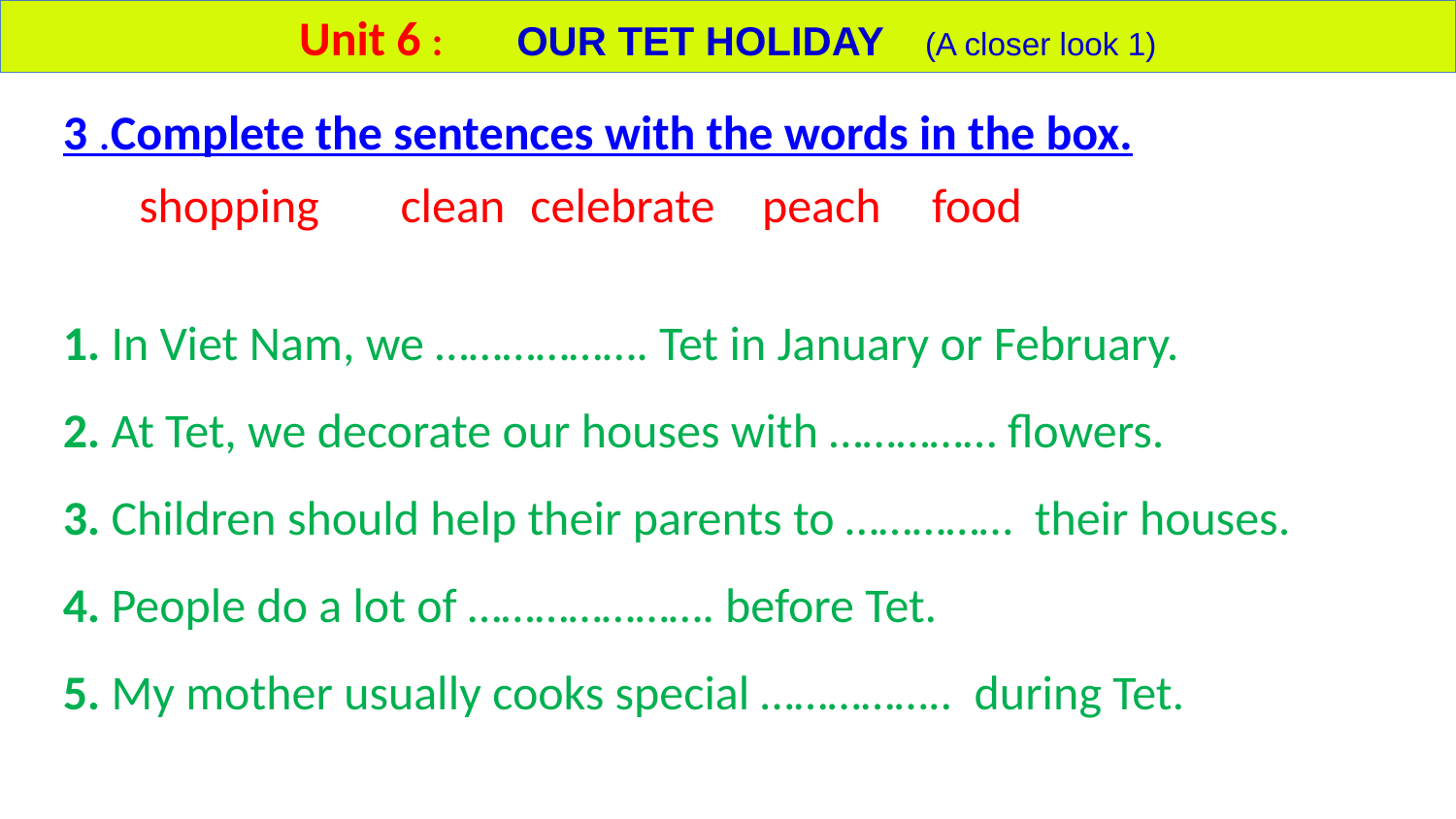

Unit 6 :        OUR TET HOLIDAY    (A closer look 1)
3 .Complete the sentences with the words in the box.
shopping
 clean
 celebrate
peach
food
1. In Viet Nam, we ………………. Tet in January or February.
2. At Tet, we decorate our houses with …………… flowers.
3. Children should help their parents to ……………  their houses.
4. People do a lot of …………………. before Tet.
5. My mother usually cooks special ……………..  during Tet.